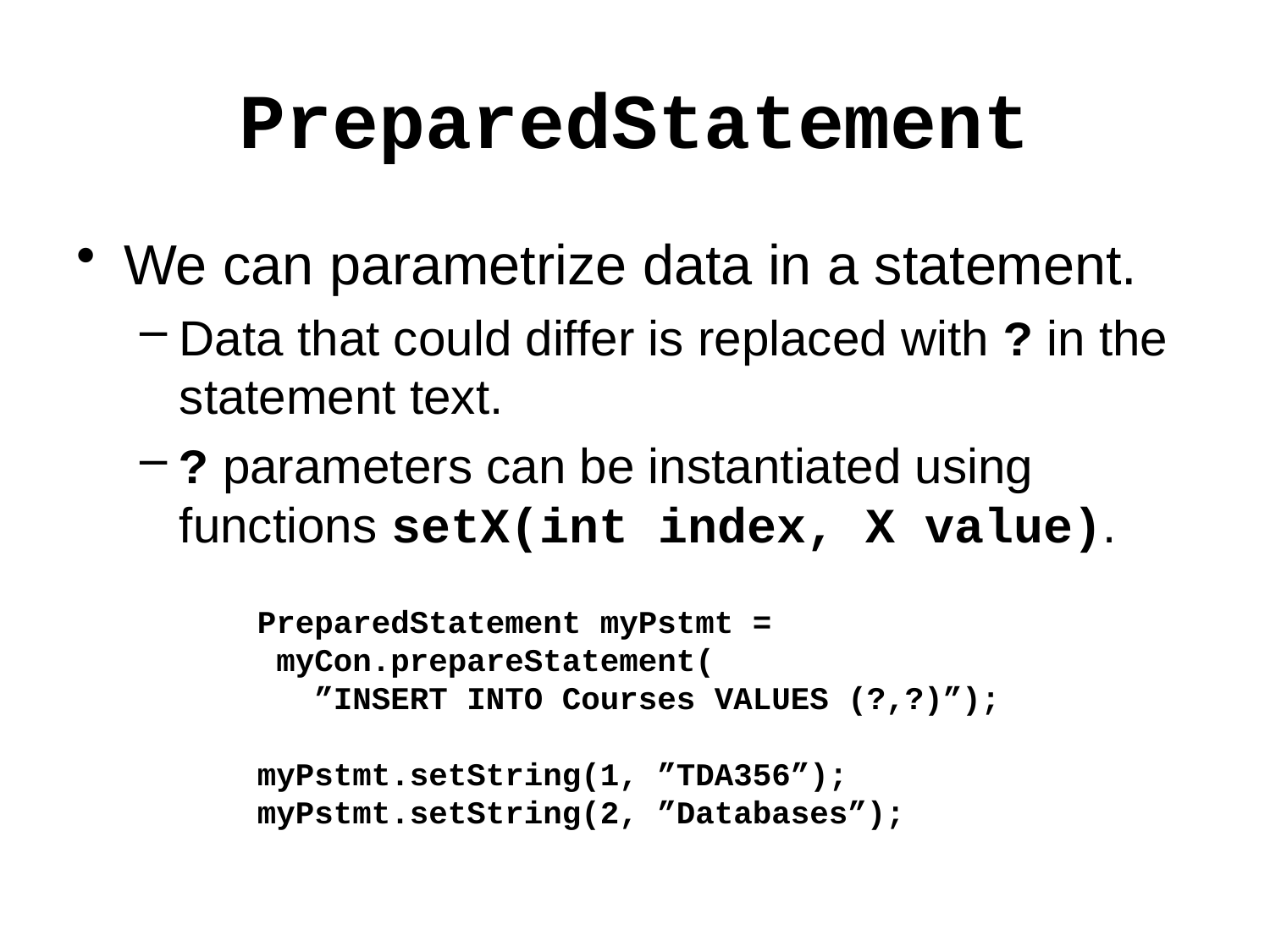

# PreparedStatement
We can parametrize data in a statement.
Data that could differ is replaced with ? in the statement text.
? parameters can be instantiated using functions setX(int index, X value).

PreparedStatement myPstmt =
 myCon.prepareStatement(
   ”INSERT INTO Courses VALUES (?,?)”);
myPstmt.setString(1, ”TDA356”);
myPstmt.setString(2, ”Databases”);